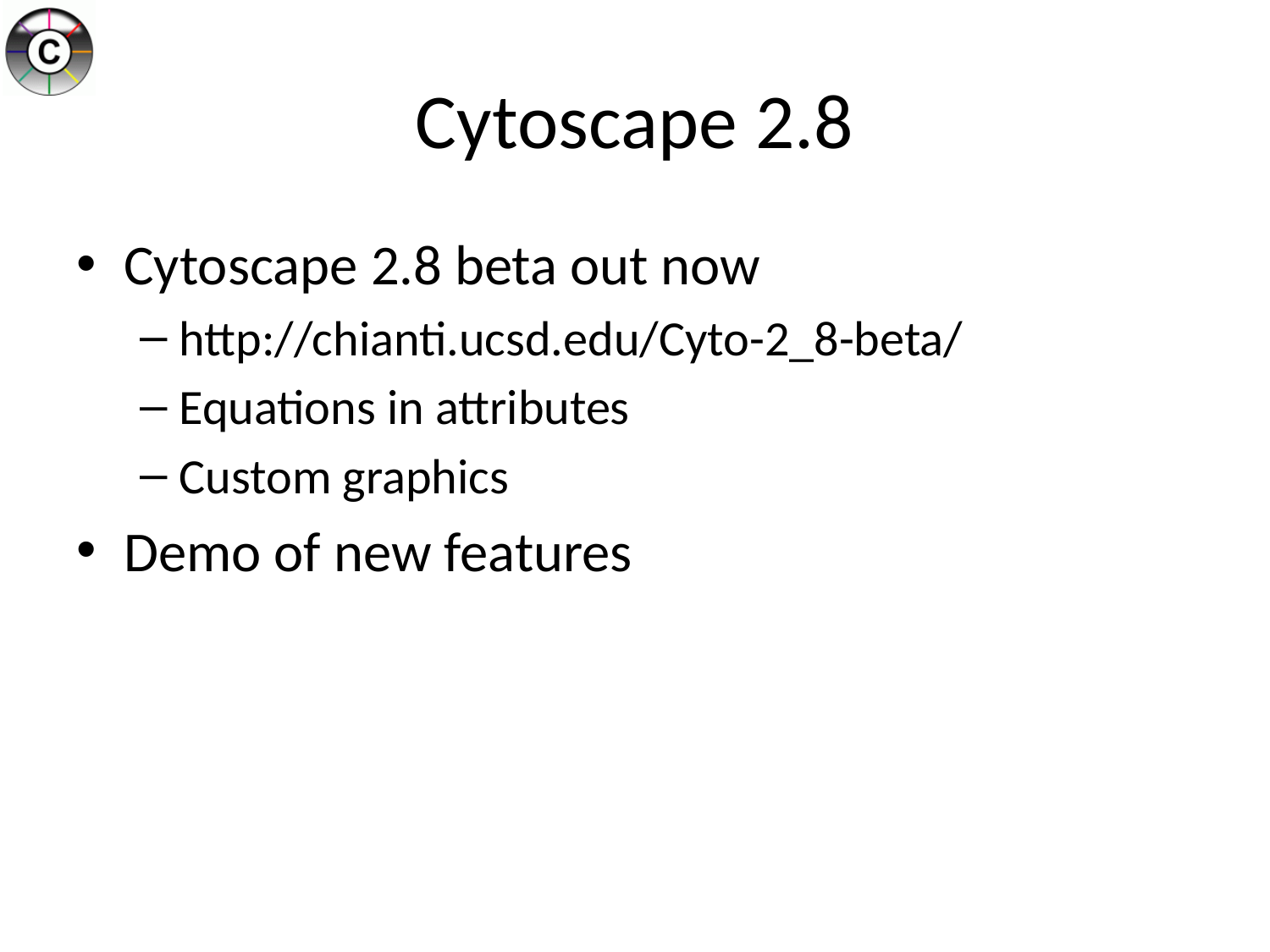

# Cytoscape 2.8
Cytoscape 2.8 beta out now
http://chianti.ucsd.edu/Cyto-2_8-beta/
Equations in attributes
Custom graphics
Demo of new features